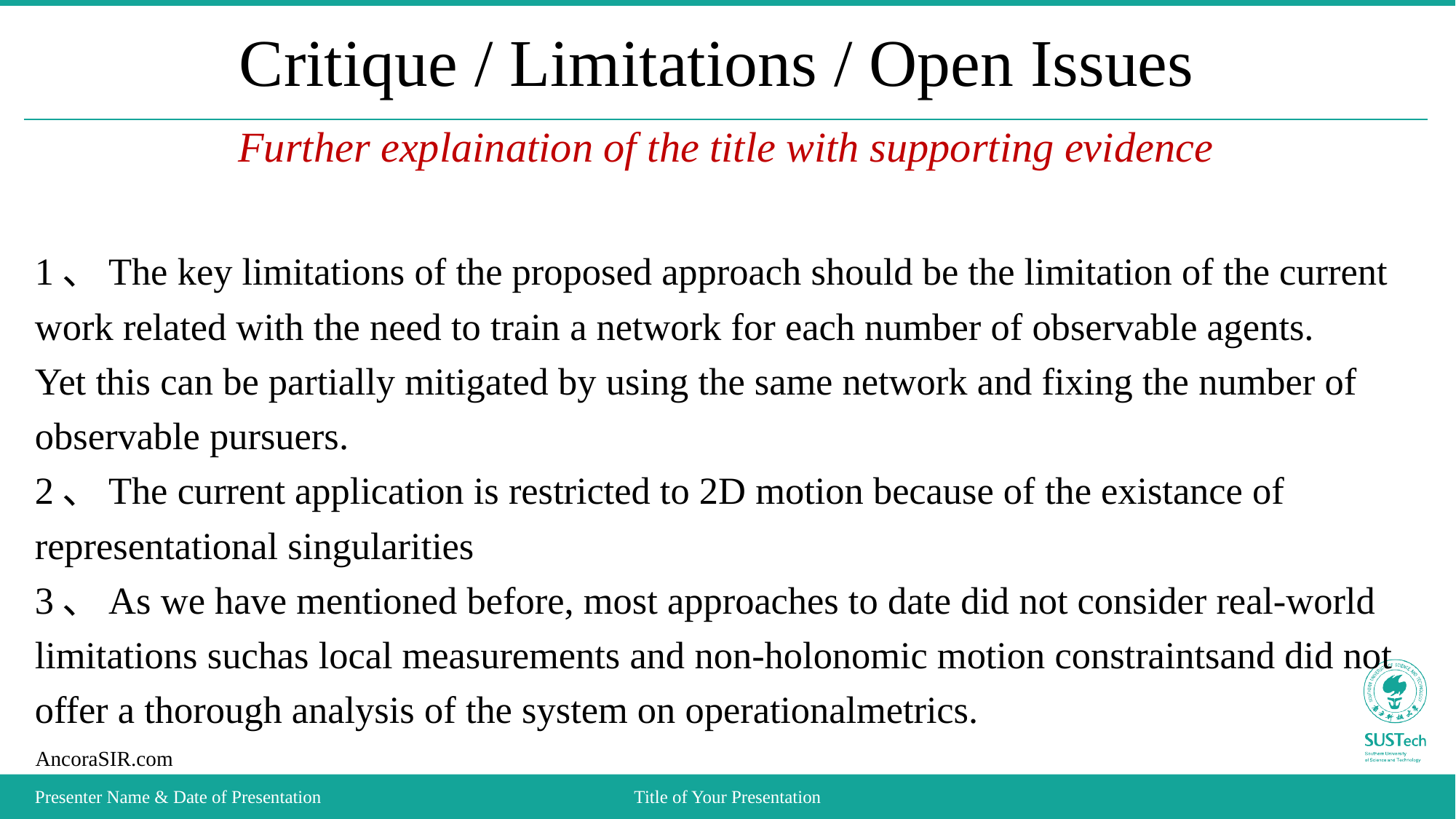

# Critique / Limitations / Open Issues
Further explaination of the title with supporting evidence

1、The key limitations of the proposed approach should be the limitation of the current
work related with the need to train a network for each number of observable agents.
Yet this can be partially mitigated by using the same network and fixing the number of
observable pursuers.
2、The current application is restricted to 2D motion because of the existance of
representational singularities
3、As we have mentioned before, most approaches to date did not consider real-world
limitations suchas local measurements and non-holonomic motion constraintsand did not
offer a thorough analysis of the system on operationalmetrics.

Presenter Name & Date of Presentation
Title of Your Presentation
20